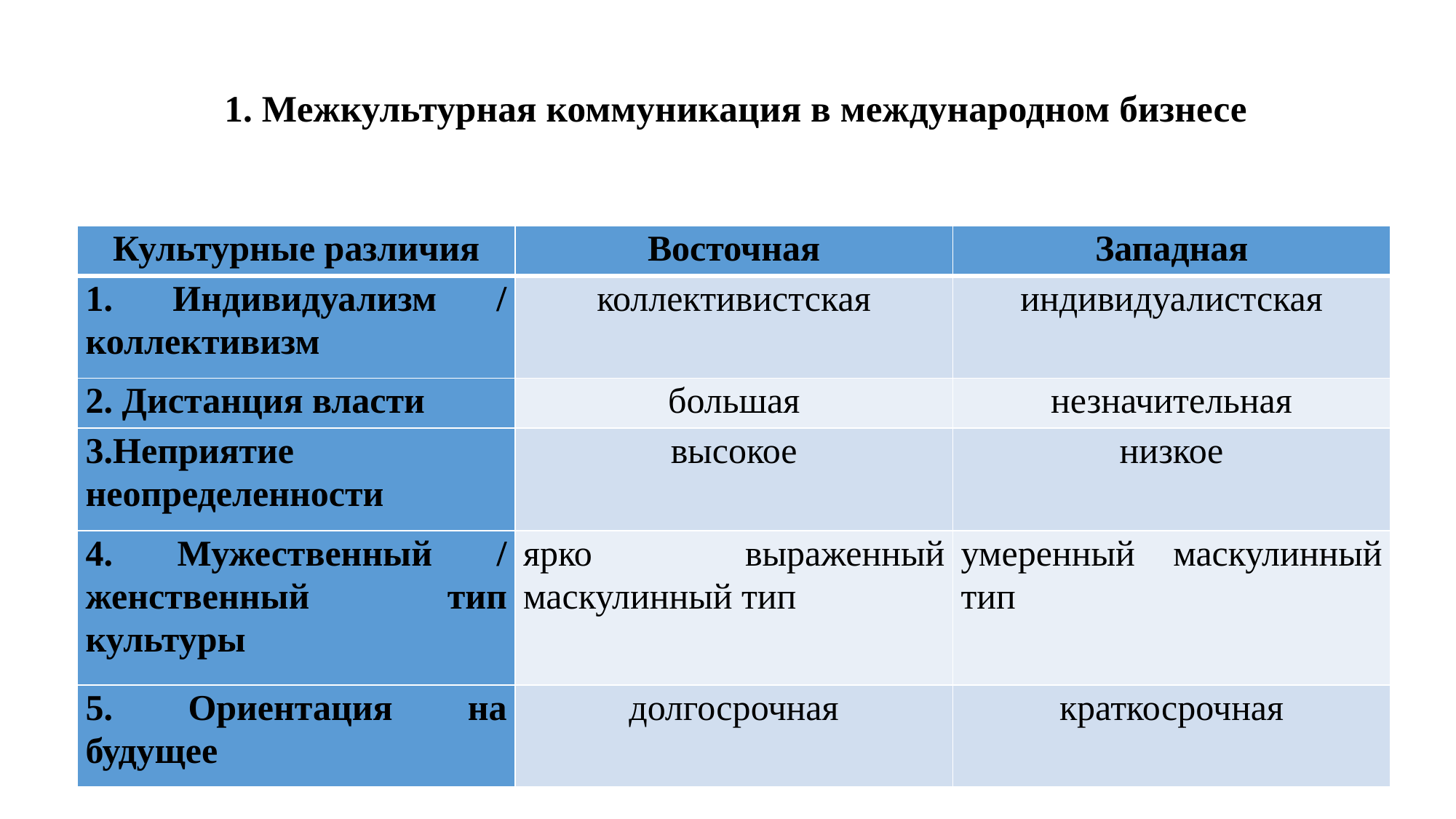

# 1. Межкультурная коммуникация в международном бизнесе
| Культурные различия | Восточная | Западная |
| --- | --- | --- |
| 1. Индивидуализм / коллективизм | коллективистская | индивидуалистская |
| 2. Дистанция власти | большая | незначительная |
| 3.Неприятие неопределенности | высокое | низкое |
| 4. Мужественный / женственный тип культуры | ярко выраженный маскулинный тип | умеренный маскулинный тип |
| 5. Ориентация на будущее | долгосрочная | краткосрочная |